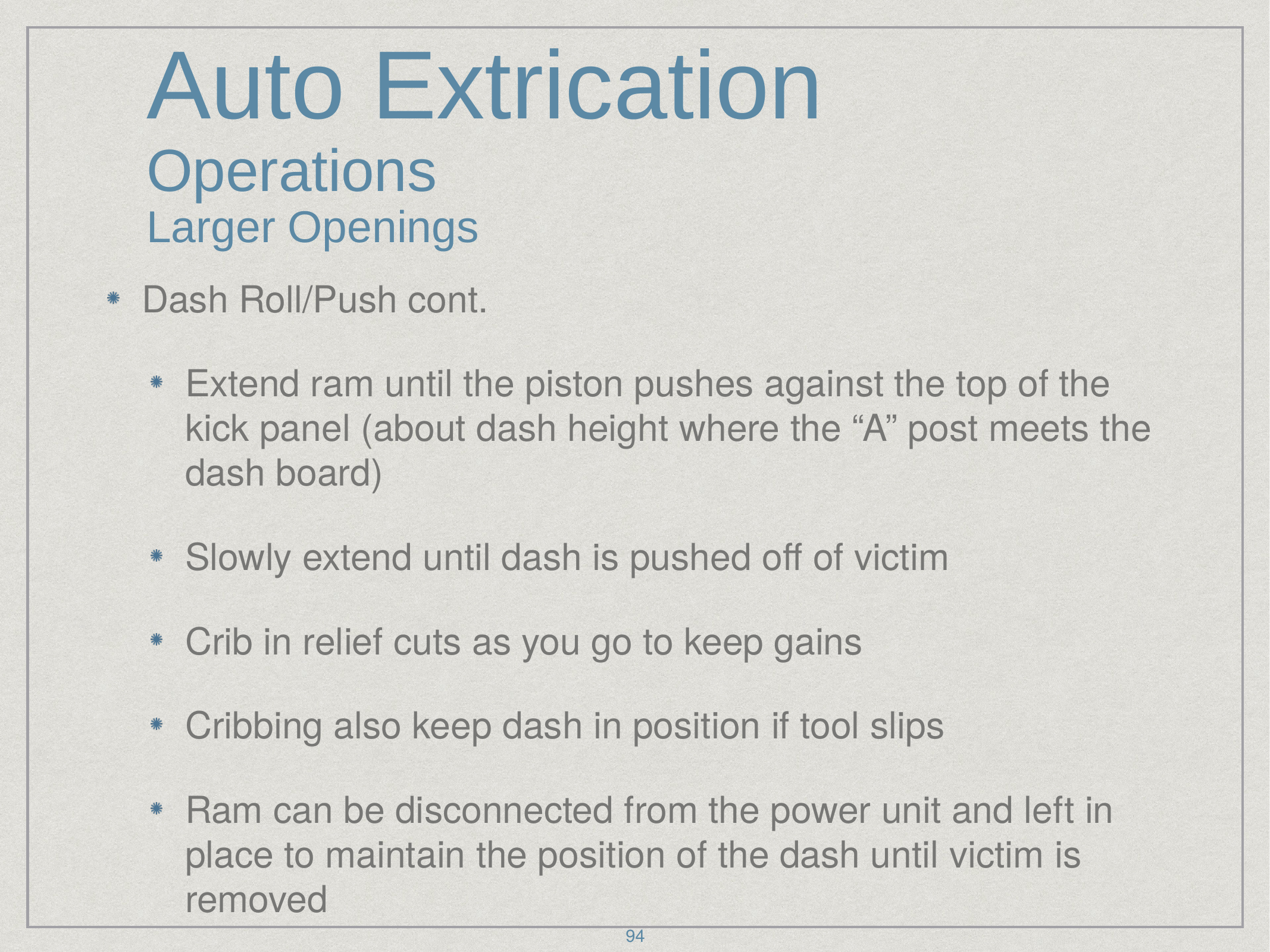

# Auto Extrication
Operations
Larger Openings
Dash Roll/Push cont.
Extend ram until the piston pushes against the top of the kick panel (about dash height where the “A” post meets the dash board)
Slowly extend until dash is pushed off of victim
Crib in relief cuts as you go to keep gains
Cribbing also keep dash in position if tool slips
Ram can be disconnected from the power unit and left in place to maintain the position of the dash until victim is removed
94